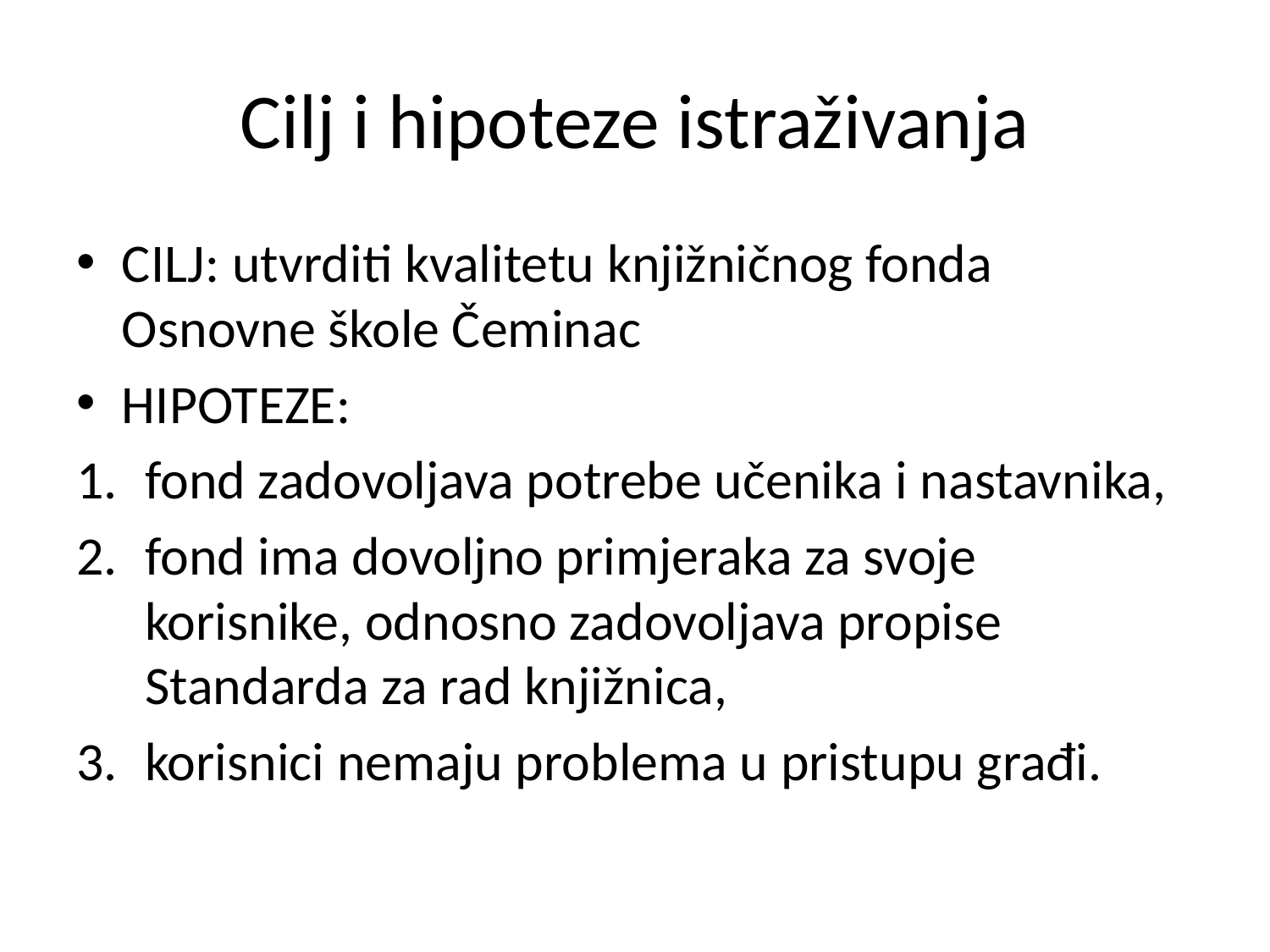

# Cilj i hipoteze istraživanja
CILJ: utvrditi kvalitetu knjižničnog fonda Osnovne škole Čeminac
HIPOTEZE:
fond zadovoljava potrebe učenika i nastavnika,
fond ima dovoljno primjeraka za svoje korisnike, odnosno zadovoljava propise Standarda za rad knjižnica,
korisnici nemaju problema u pristupu građi.